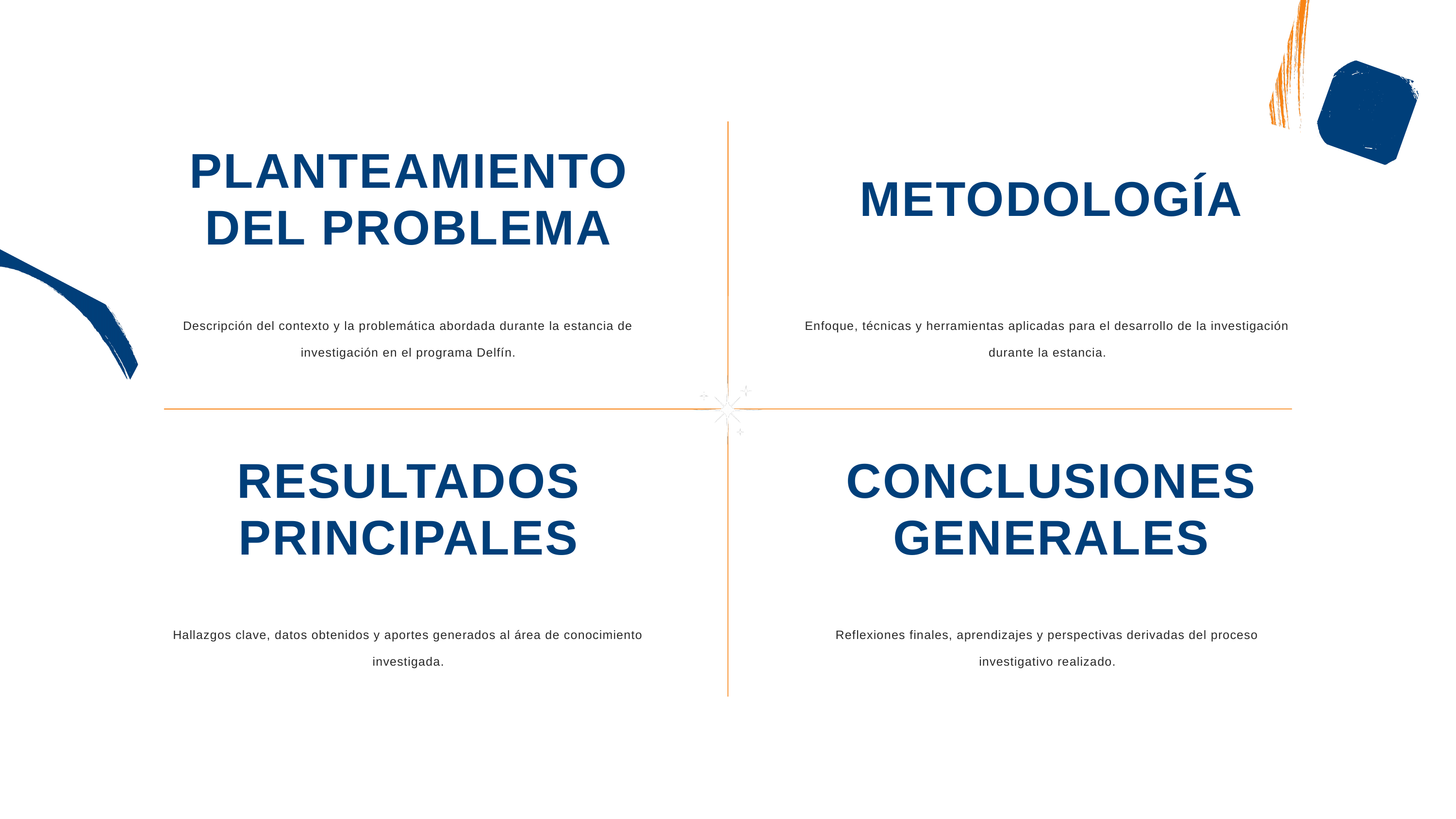

PLANTEAMIENTO
DEL PROBLEMA
METODOLOGÍA
Descripción del contexto y la problemática abordada durante la estancia de investigación en el programa Delfín.
Enfoque, técnicas y herramientas aplicadas para el desarrollo de la investigación durante la estancia.

RESULTADOS
PRINCIPALES
CONCLUSIONES
GENERALES
Hallazgos clave, datos obtenidos y aportes generados al área de conocimiento investigada.
Reflexiones finales, aprendizajes y perspectivas derivadas del proceso investigativo realizado.